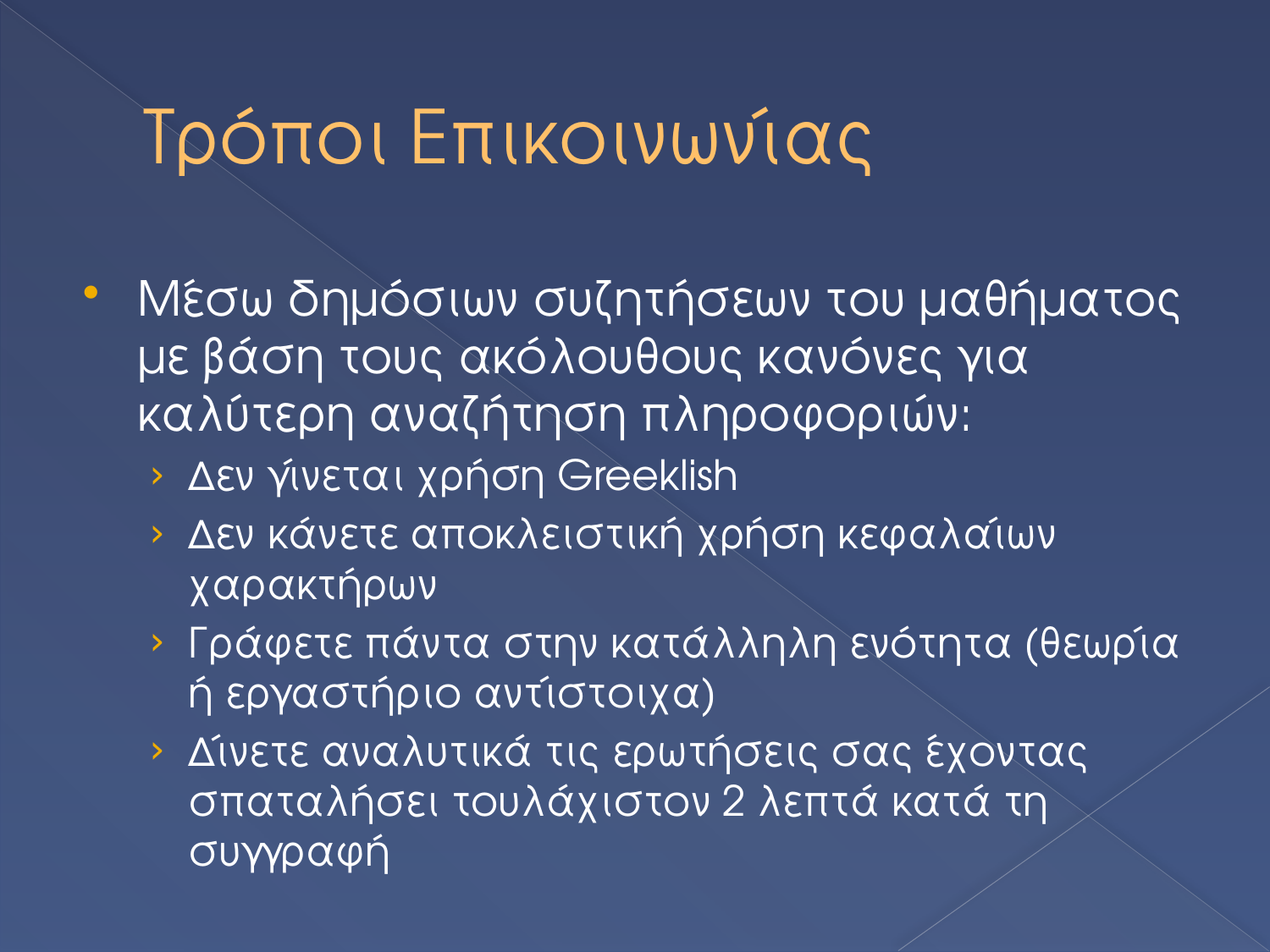

# Τρόποι Επικοινωνίας
Μέσω δημόσιων συζητήσεων του μαθήματος με βάση τους ακόλουθους κανόνες για καλύτερη αναζήτηση πληροφοριών:
Δεν γίνεται χρήση Greeklish
Δεν κάνετε αποκλειστική χρήση κεφαλαίων χαρακτήρων
Γράφετε πάντα στην κατάλληλη ενότητα (θεωρία ή εργαστήριο αντίστοιχα)
Δίνετε αναλυτικά τις ερωτήσεις σας έχοντας σπαταλήσει τουλάχιστον 2 λεπτά κατά τη συγγραφή